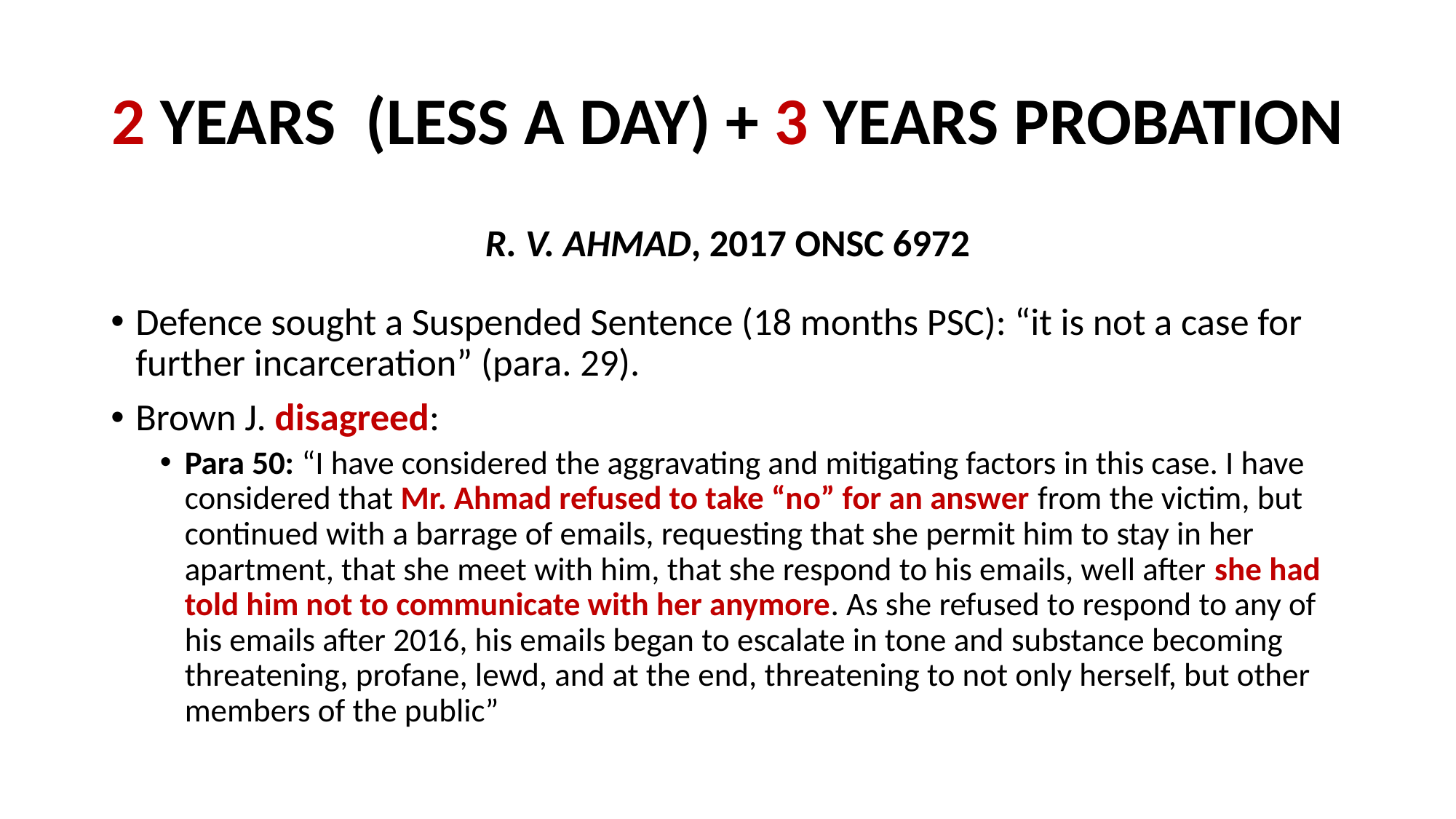

# 2 YEARS  (LESS A DAY) + 3 YEARS PROBATION
R. V. AHMAD, 2017 ONSC 6972

Defence sought a Suspended Sentence (18 months PSC): “it is not a case for further incarceration” (para. 29).
Brown J. disagreed:
Para 50: “I have considered the aggravating and mitigating factors in this case. I have considered that Mr. Ahmad refused to take “no” for an answer from the victim, but continued with a barrage of emails, requesting that she permit him to stay in her apartment, that she meet with him, that she respond to his emails, well after she had told him not to communicate with her anymore. As she refused to respond to any of his emails after 2016, his emails began to escalate in tone and substance becoming threatening, profane, lewd, and at the end, threatening to not only herself, but other members of the public”